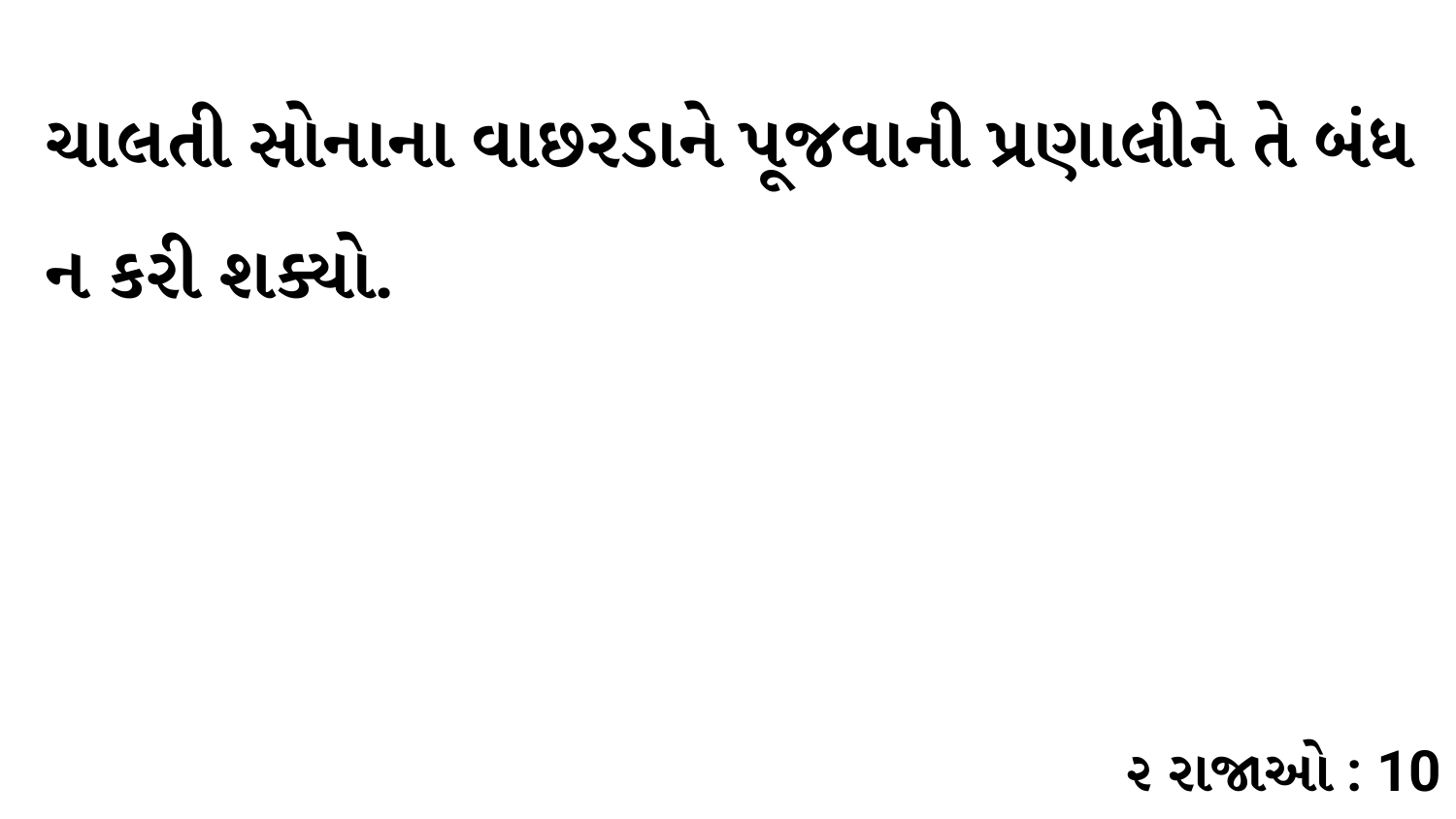

ચાલતી સોનાના વાછરડાને પૂજવાની પ્રણાલીને તે બંધ ન કરી શક્યો.
૨ રાજાઓ : 10